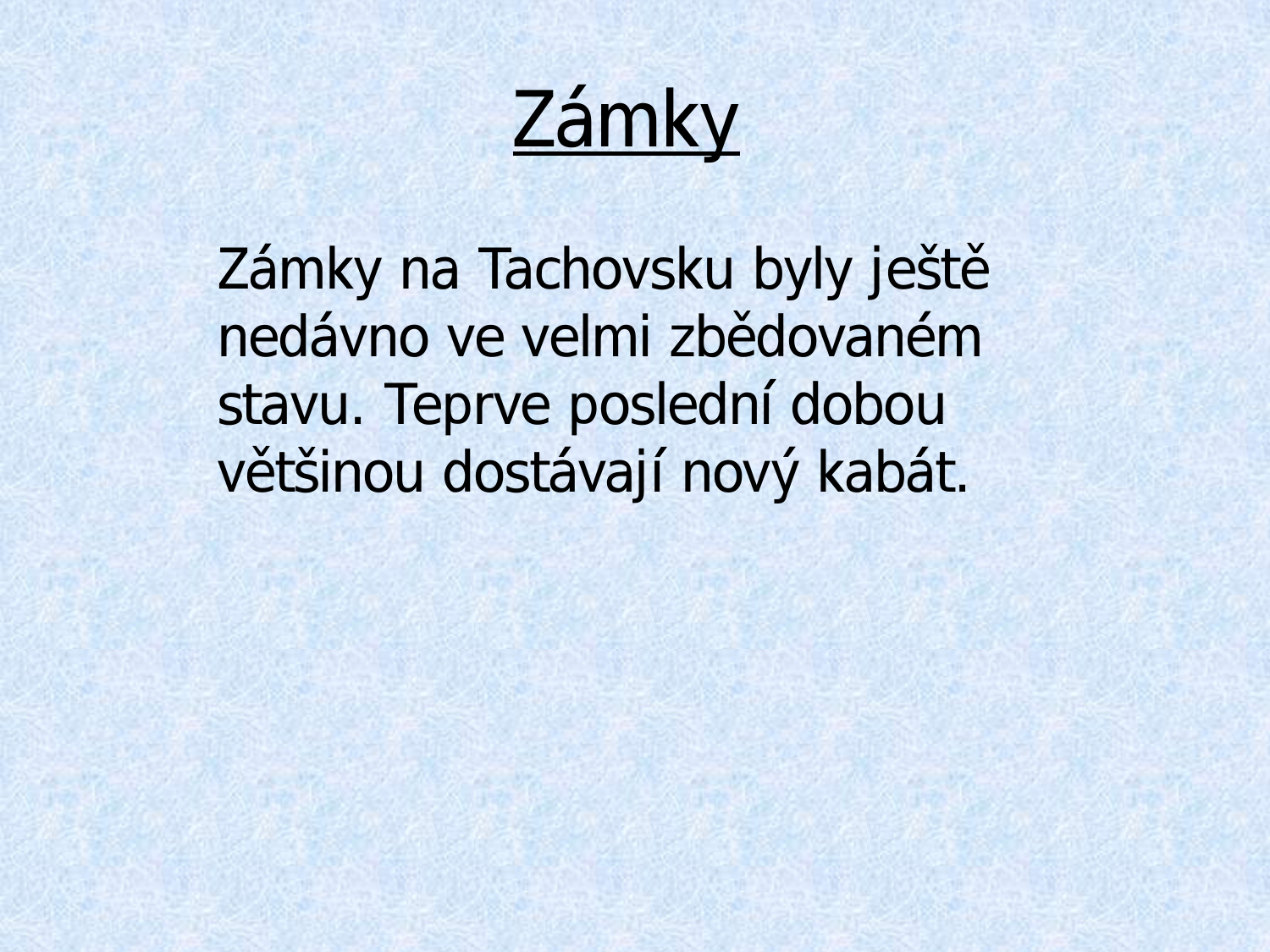

# Zámky
Zámky na Tachovsku byly ještě nedávno ve velmi zbědovaném stavu. Teprve poslední dobou většinou dostávají nový kabát.